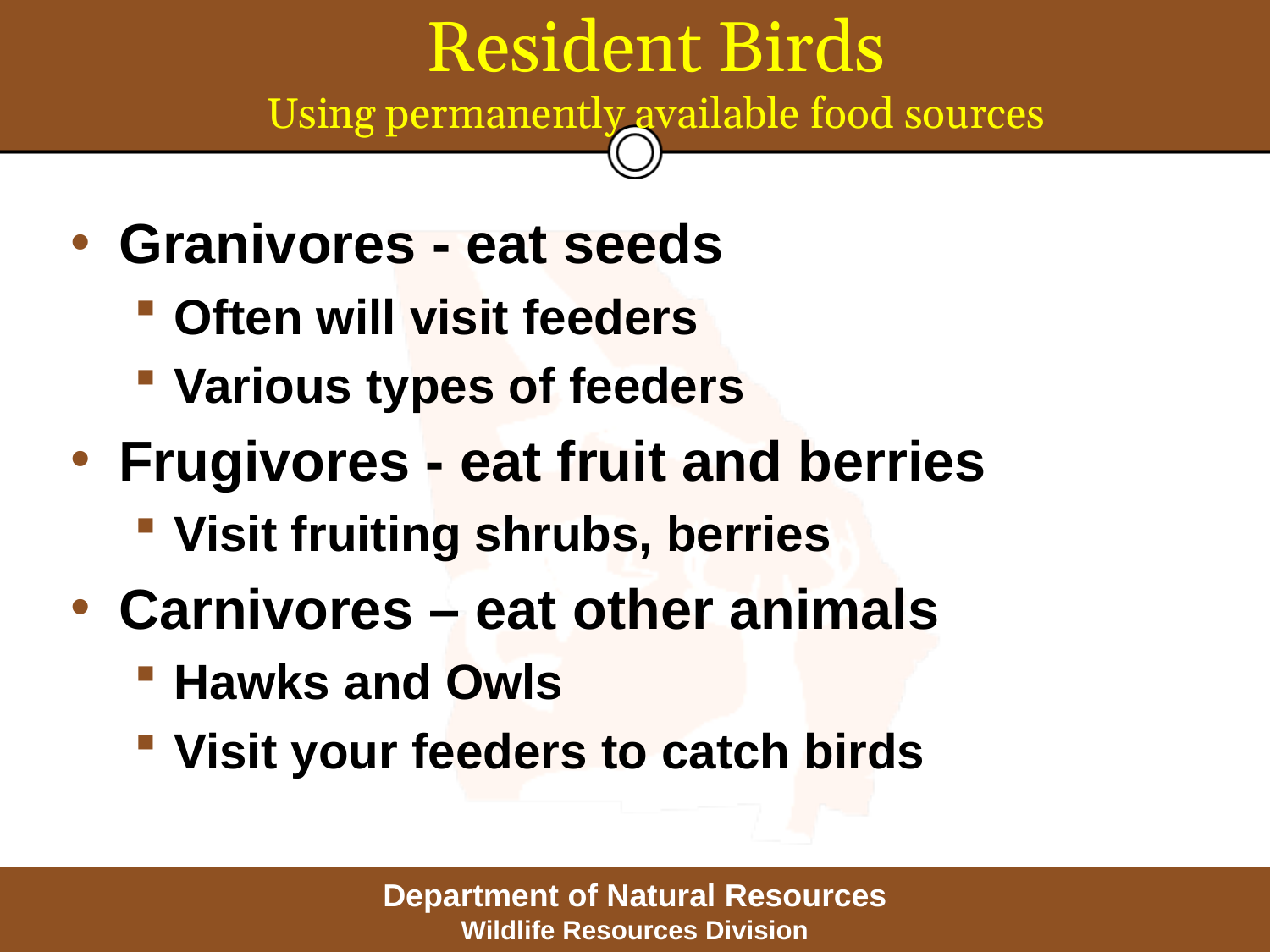

# Resident Birds Using permanently available food sources
Granivores - eat seeds
Often will visit feeders
Various types of feeders
Frugivores - eat fruit and berries
Visit fruiting shrubs, berries
Carnivores – eat other animals
Hawks and Owls
Visit your feeders to catch birds